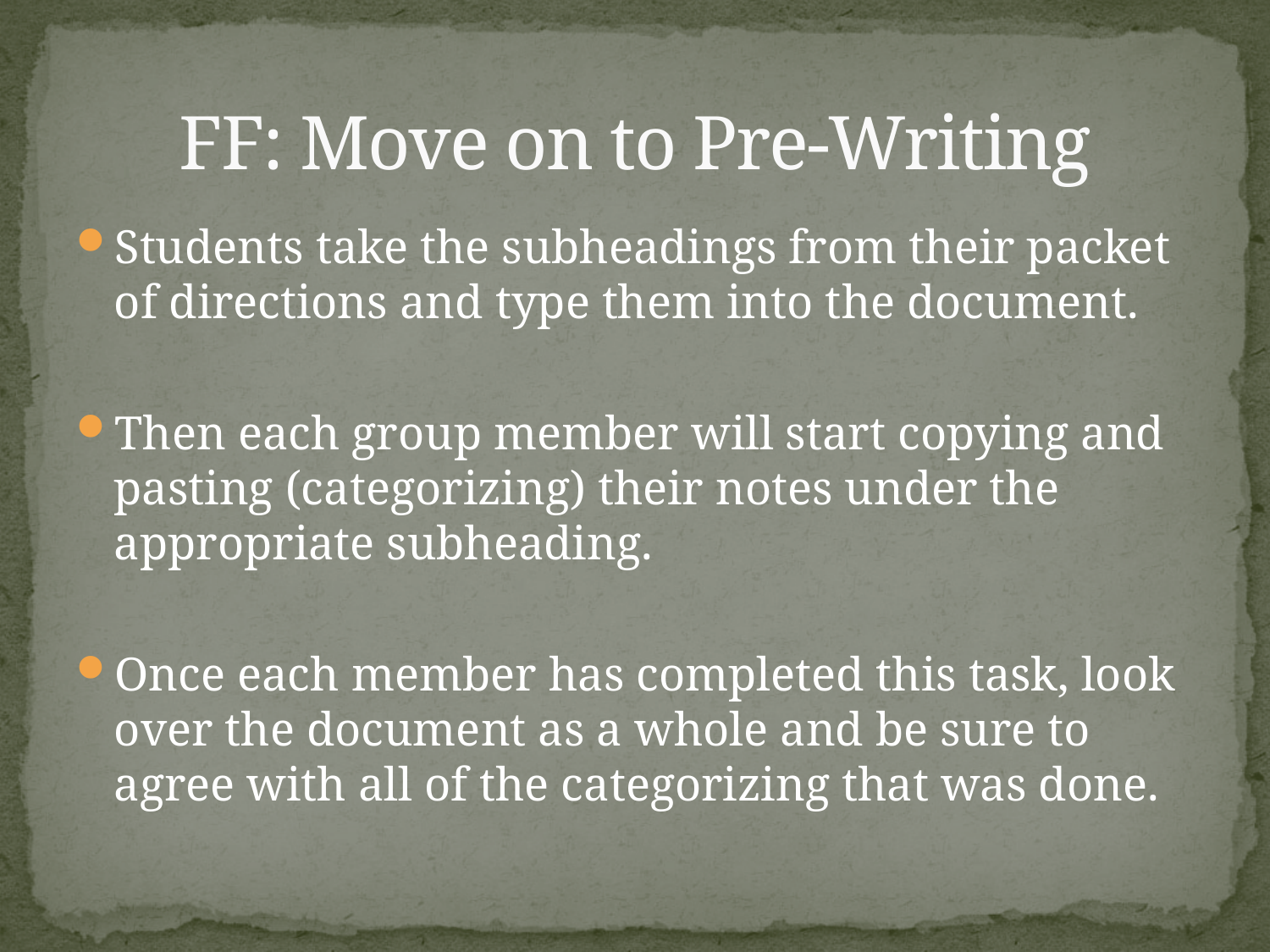

# FF: Move on to Pre-Writing
Students take the subheadings from their packet of directions and type them into the document.

Then each group member will start copying and pasting (categorizing) their notes under the appropriate subheading.

Once each member has completed this task, look over the document as a whole and be sure to agree with all of the categorizing that was done.